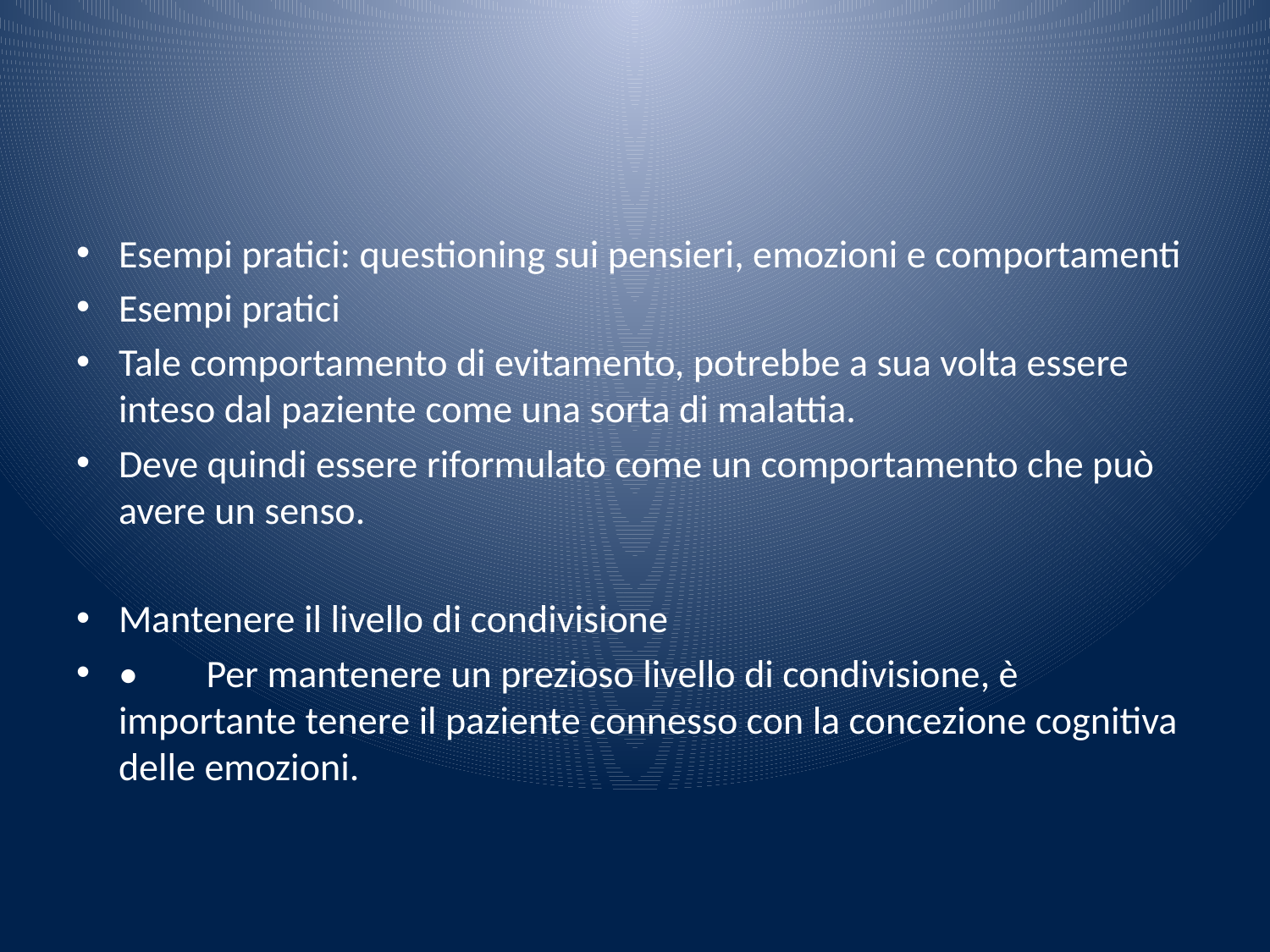

#
Esempi pratici: questioning sui pensieri, emozioni e comportamenti
Esempi pratici
Tale comportamento di evitamento, potrebbe a sua volta essere inteso dal paziente come una sorta di malattia.
Deve quindi essere riformulato come un comportamento che può avere un senso.

Mantenere il livello di condivisione
•	Per mantenere un prezioso livello di condivisione, è importante tenere il paziente connesso con la concezione cognitiva delle emozioni.